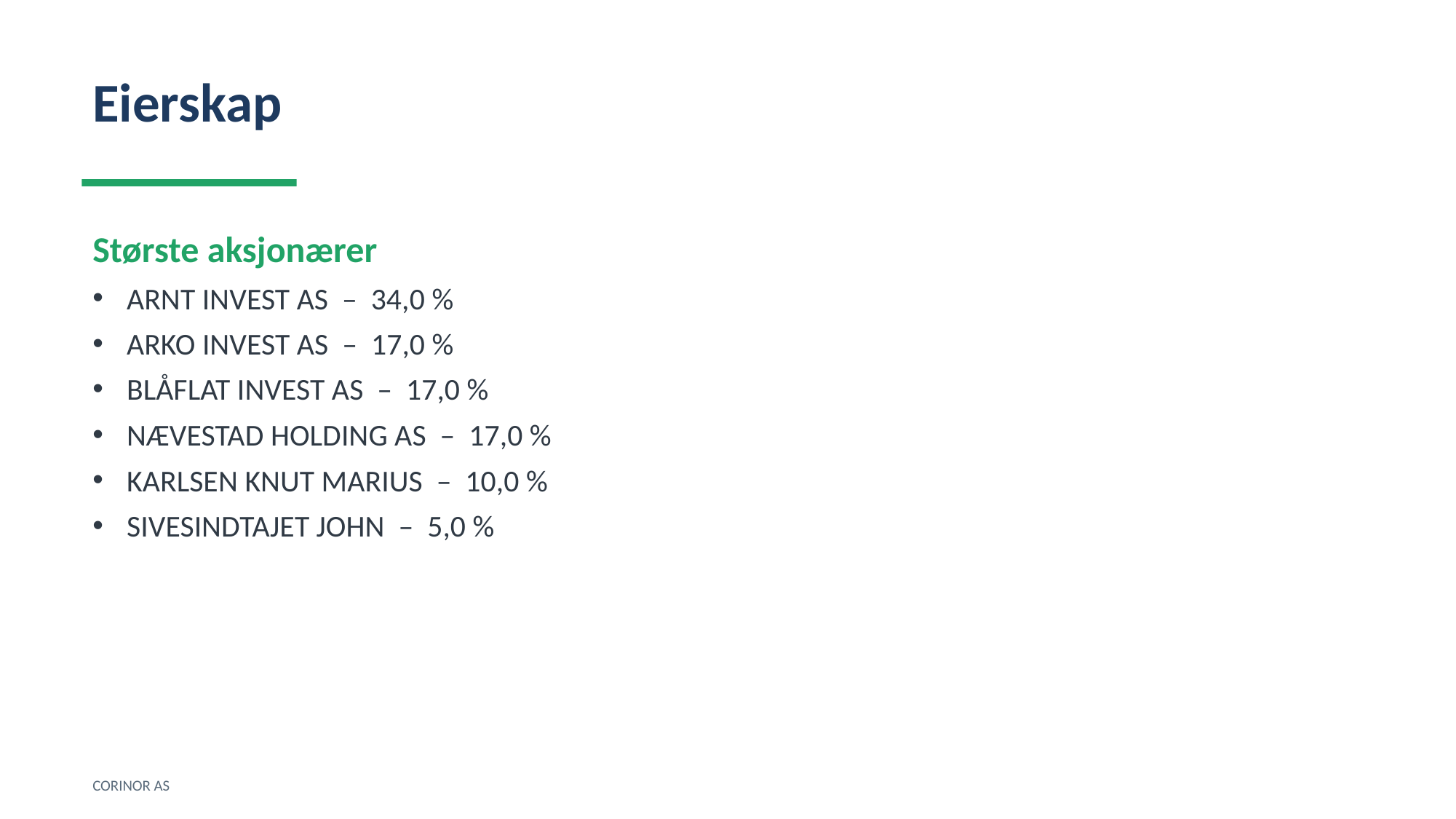

Eierskap

Største aksjonærer
ARNT INVEST AS  –  34,0 %
ARKO INVEST AS  –  17,0 %
BLÅFLAT INVEST AS  –  17,0 %
NÆVESTAD HOLDING AS  –  17,0 %
KARLSEN KNUT MARIUS  –  10,0 %
SIVESINDTAJET JOHN  –  5,0 %
CORINOR AS